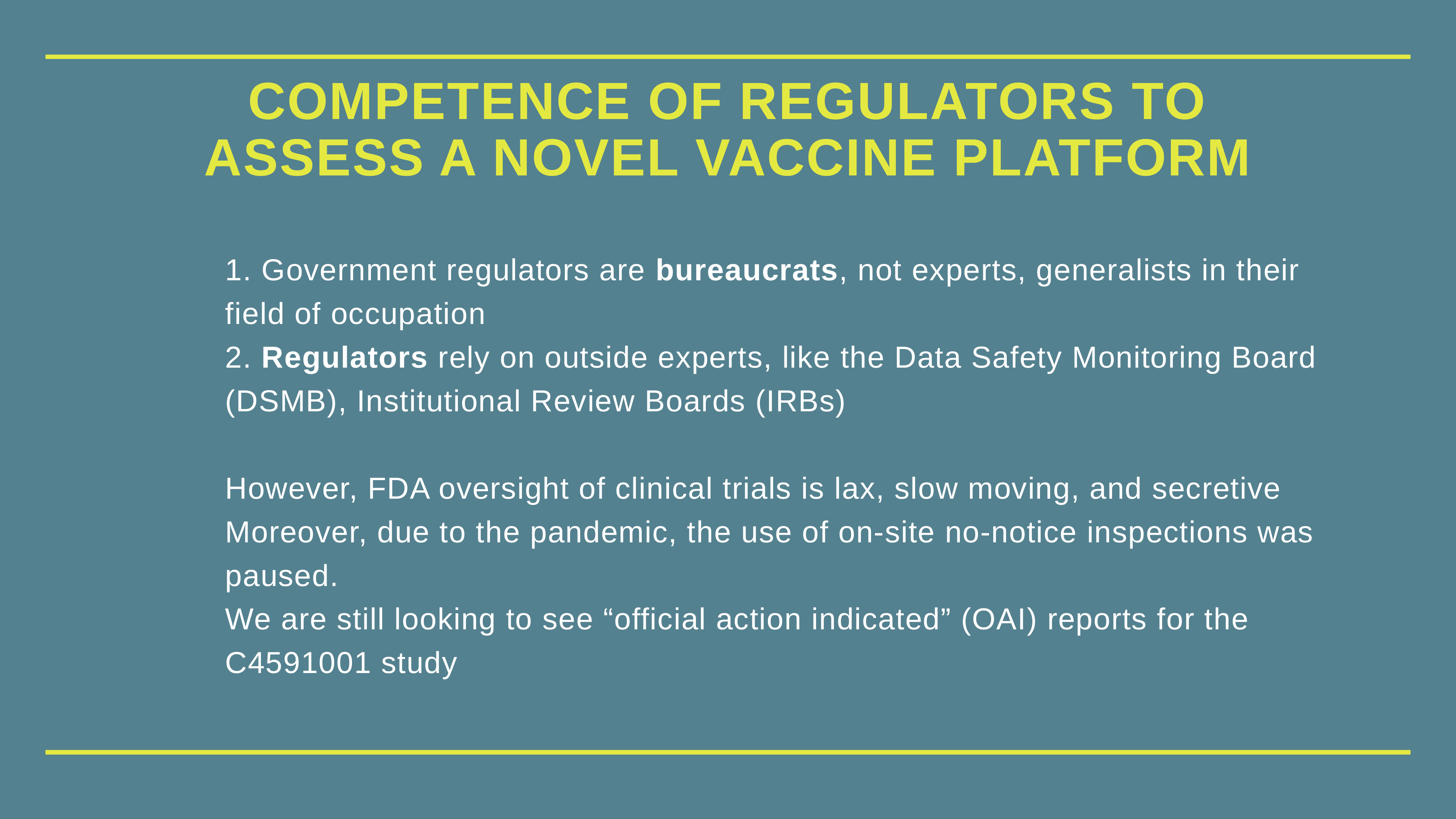

# competence of regulators to assess a novel vaccine platform
1. Government regulators are bureaucrats, not experts, generalists in their field of occupation
2. Regulators rely on outside experts, like the Data Safety Monitoring Board (DSMB), Institutional Review Boards (IRBs)

However, FDA oversight of clinical trials is lax, slow moving, and secretive
Moreover, due to the pandemic, the use of on-site no-notice inspections was paused.
We are still looking to see “official action indicated” (OAI) reports for the C4591001 study